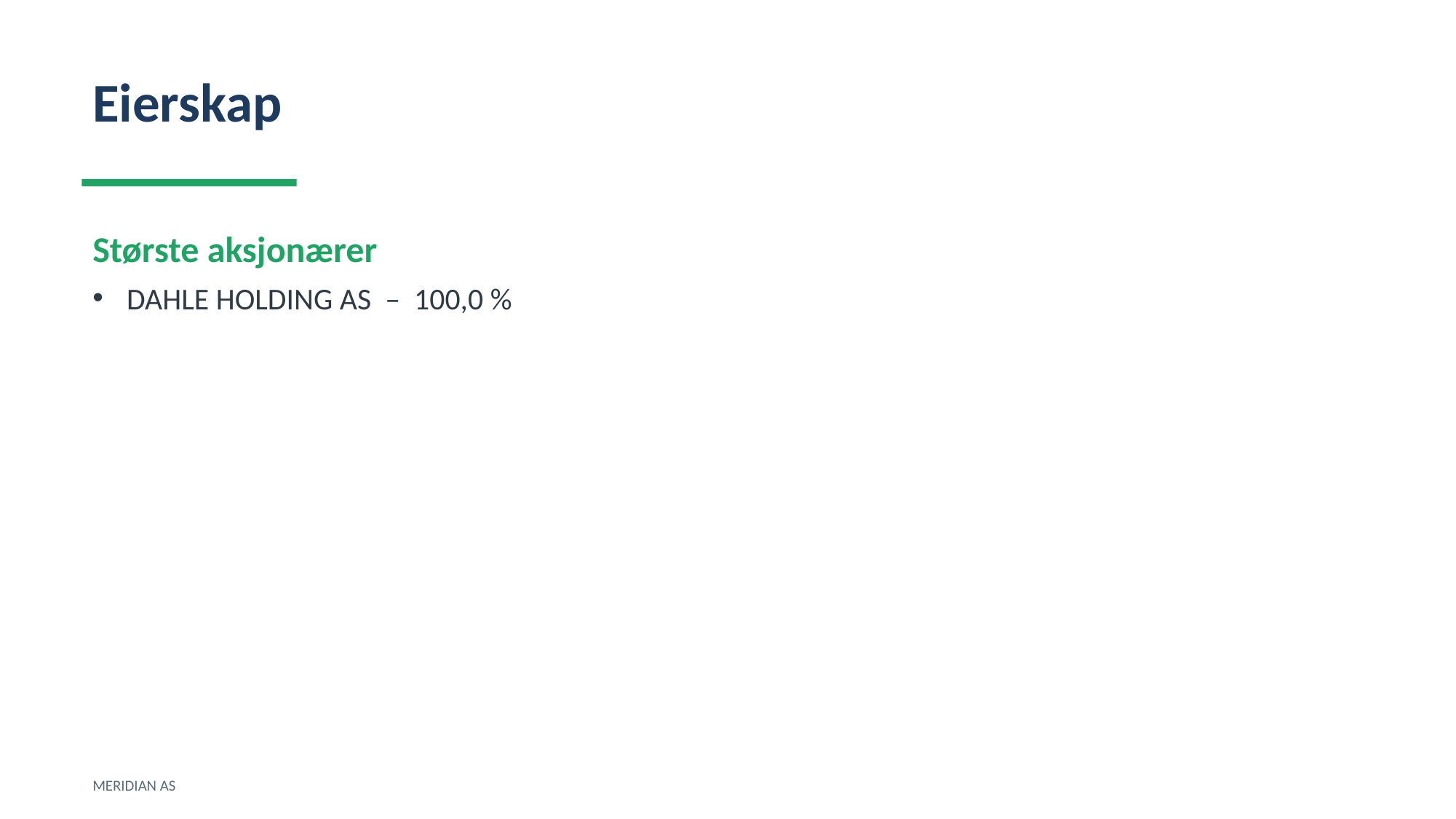

Eierskap

Største aksjonærer
DAHLE HOLDING AS  –  100,0 %
MERIDIAN AS